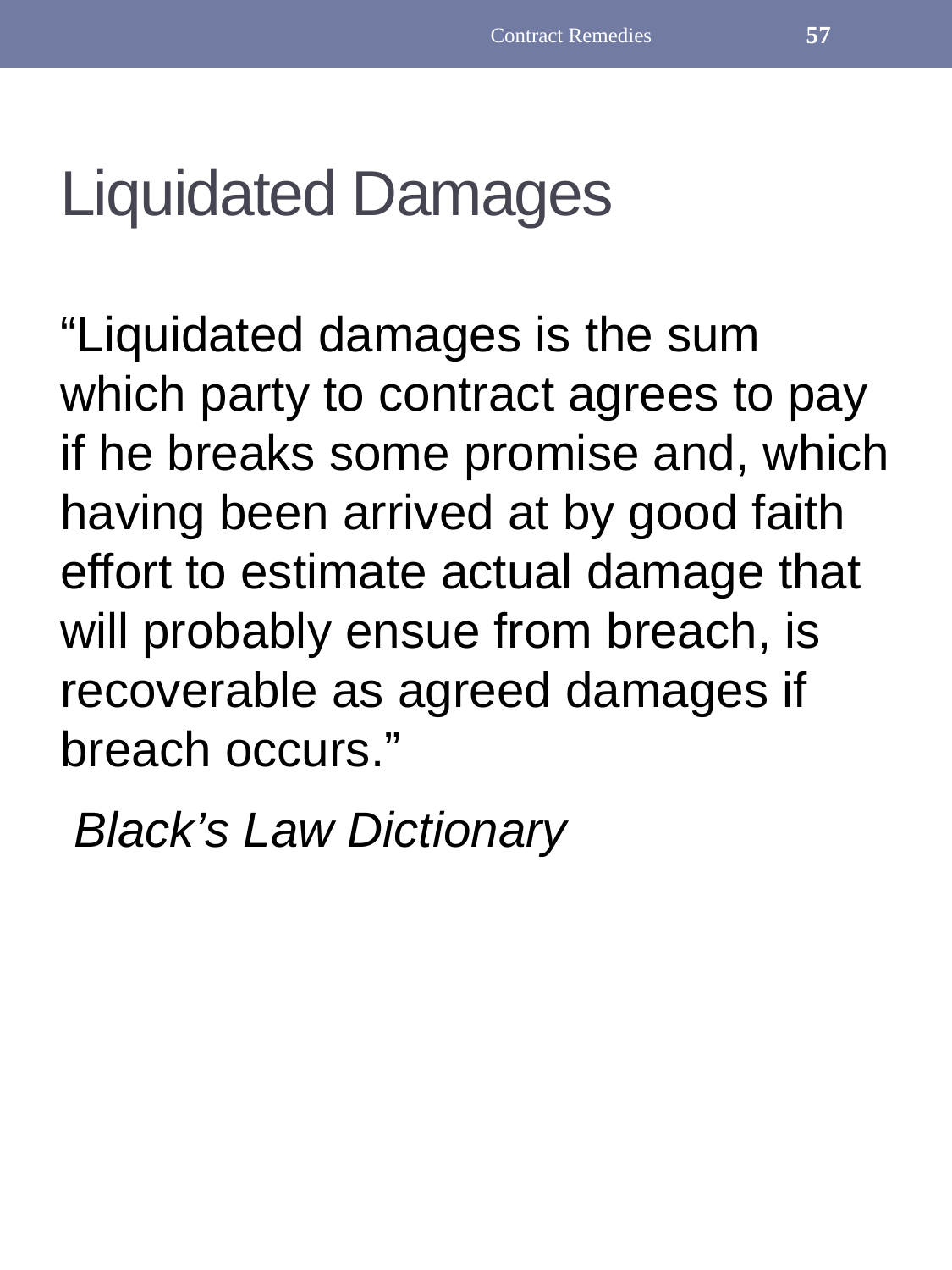

Contract Remedies
57
# Liquidated Damages
“Liquidated damages is the sum which party to contract agrees to pay if he breaks some promise and, which having been arrived at by good faith effort to estimate actual damage that will probably ensue from breach, is recoverable as agreed damages if breach occurs.”
 Black’s Law Dictionary